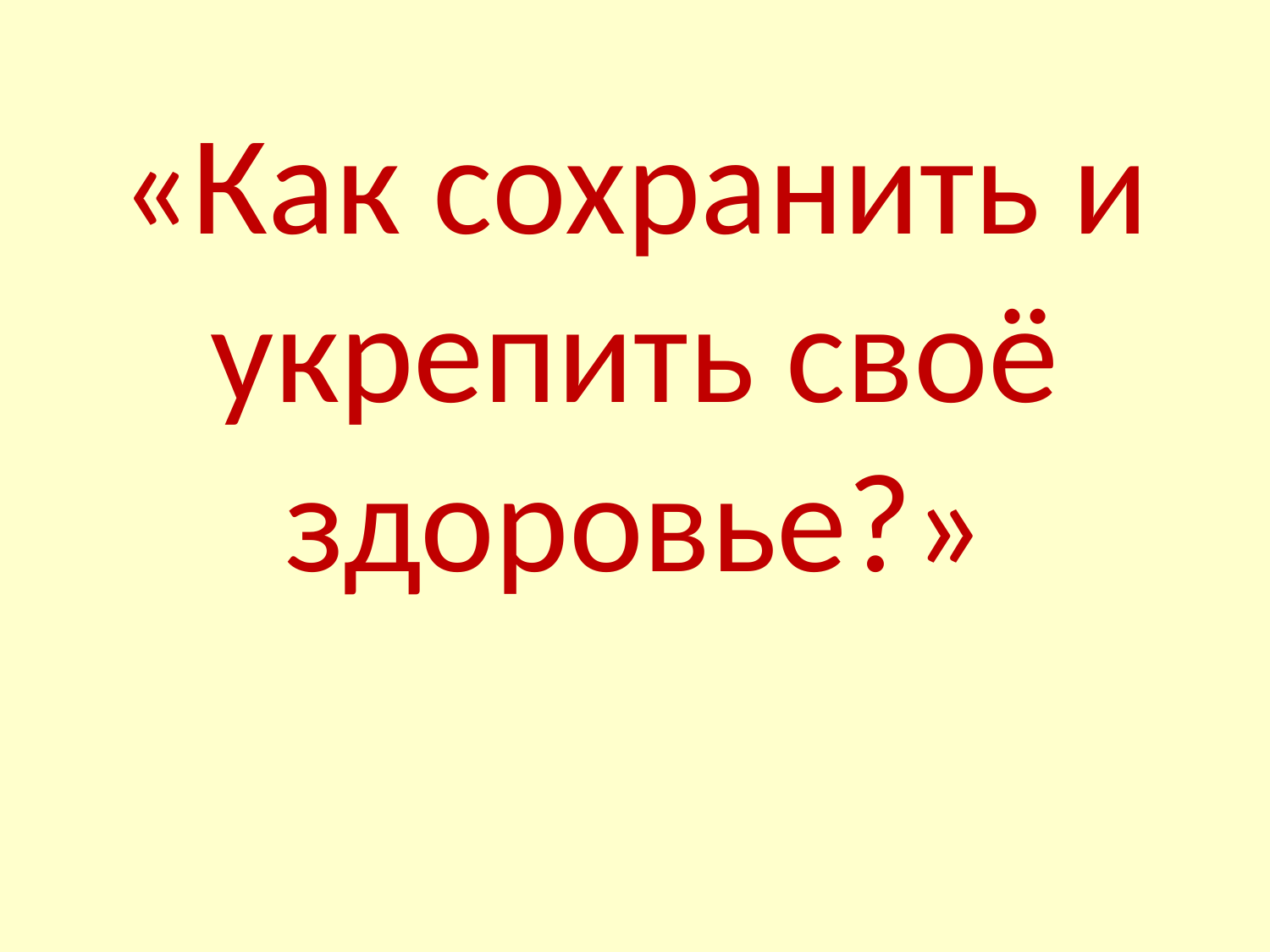

#
«Как сохранить и укрепить своё здоровье?»